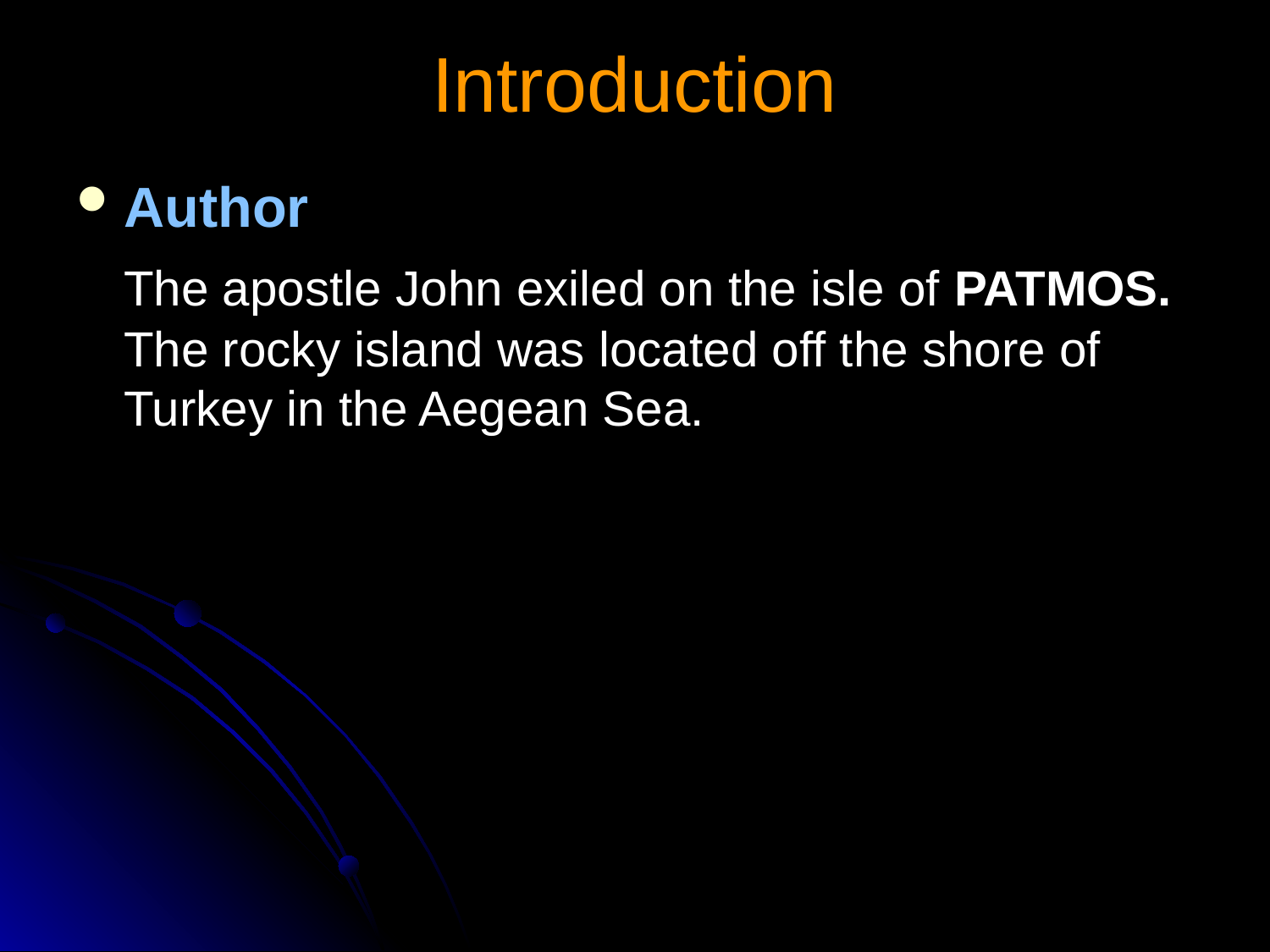

# Introduction
Author
	The apostle John exiled on the isle of PATMOS. The rocky island was located off the shore of Turkey in the Aegean Sea.